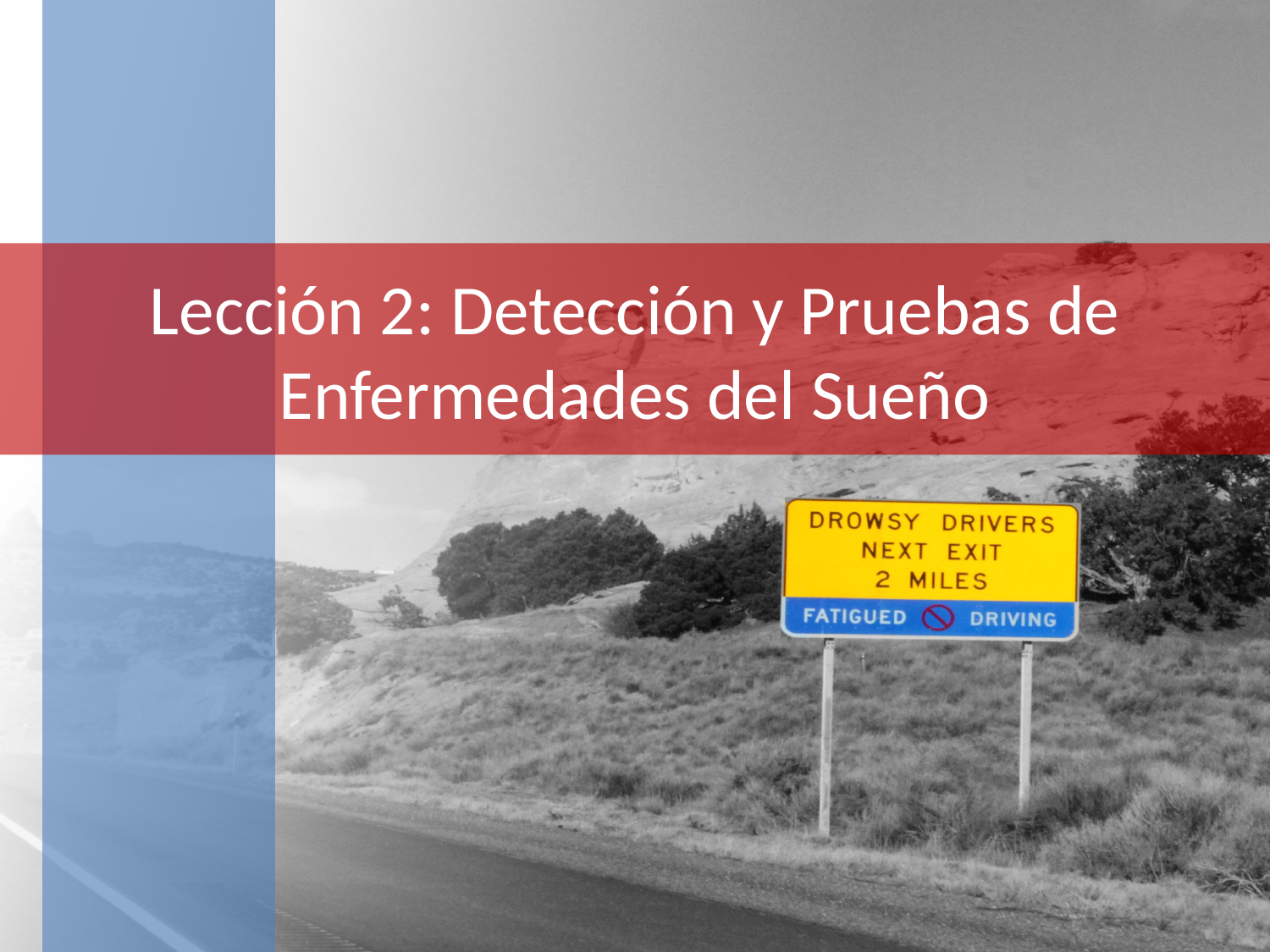

# Lección 2: Detección y Pruebas de Enfermedades del Sueño